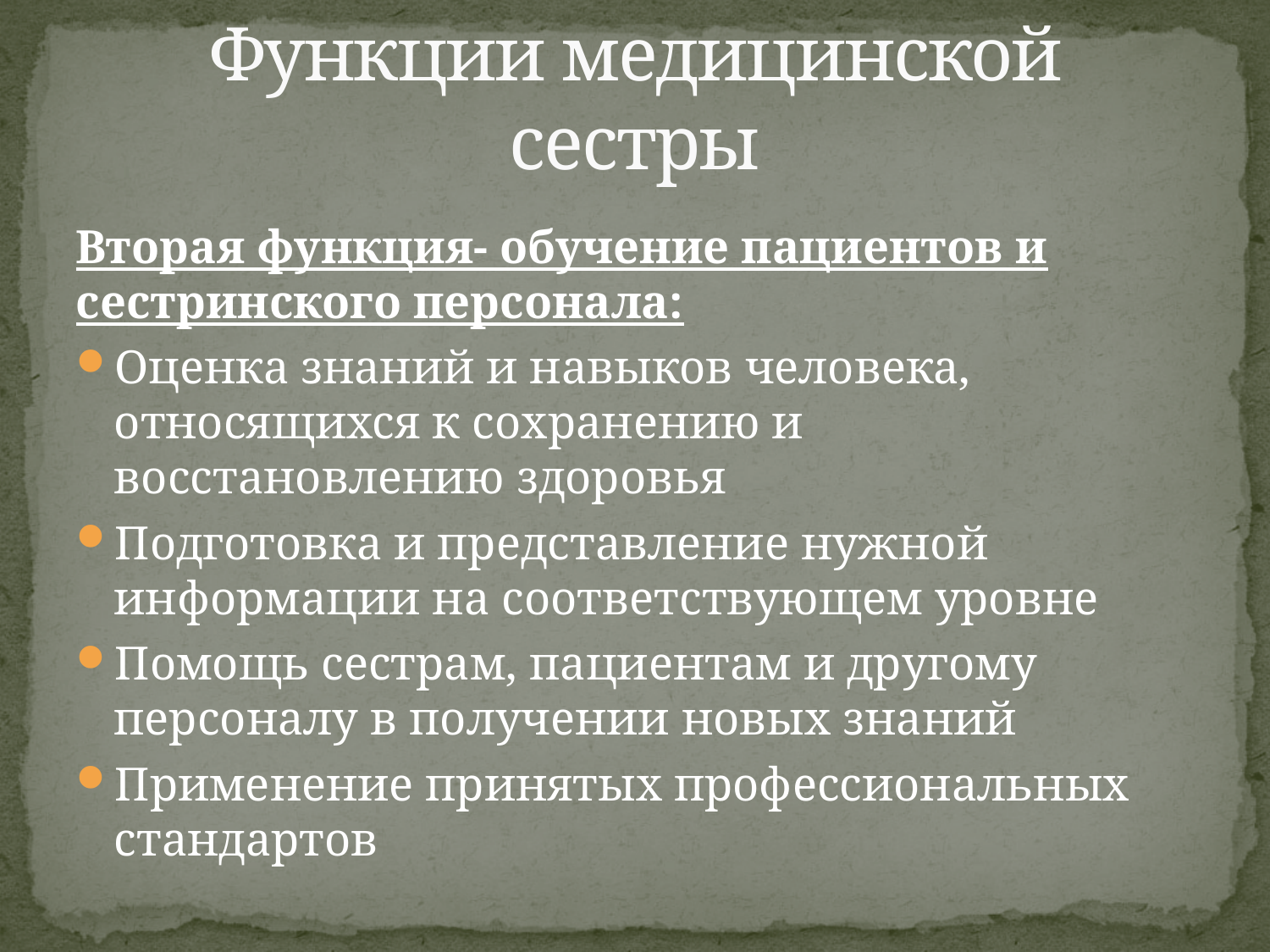

# Функции медицинской сестры
Вторая функция- обучение пациентов и сестринского персонала:
Оценка знаний и навыков человека, относящихся к сохранению и восстановлению здоровья
Подготовка и представление нужной информации на соответствующем уровне
Помощь сестрам, пациентам и другому персоналу в получении новых знаний
Применение принятых профессиональных стандартов